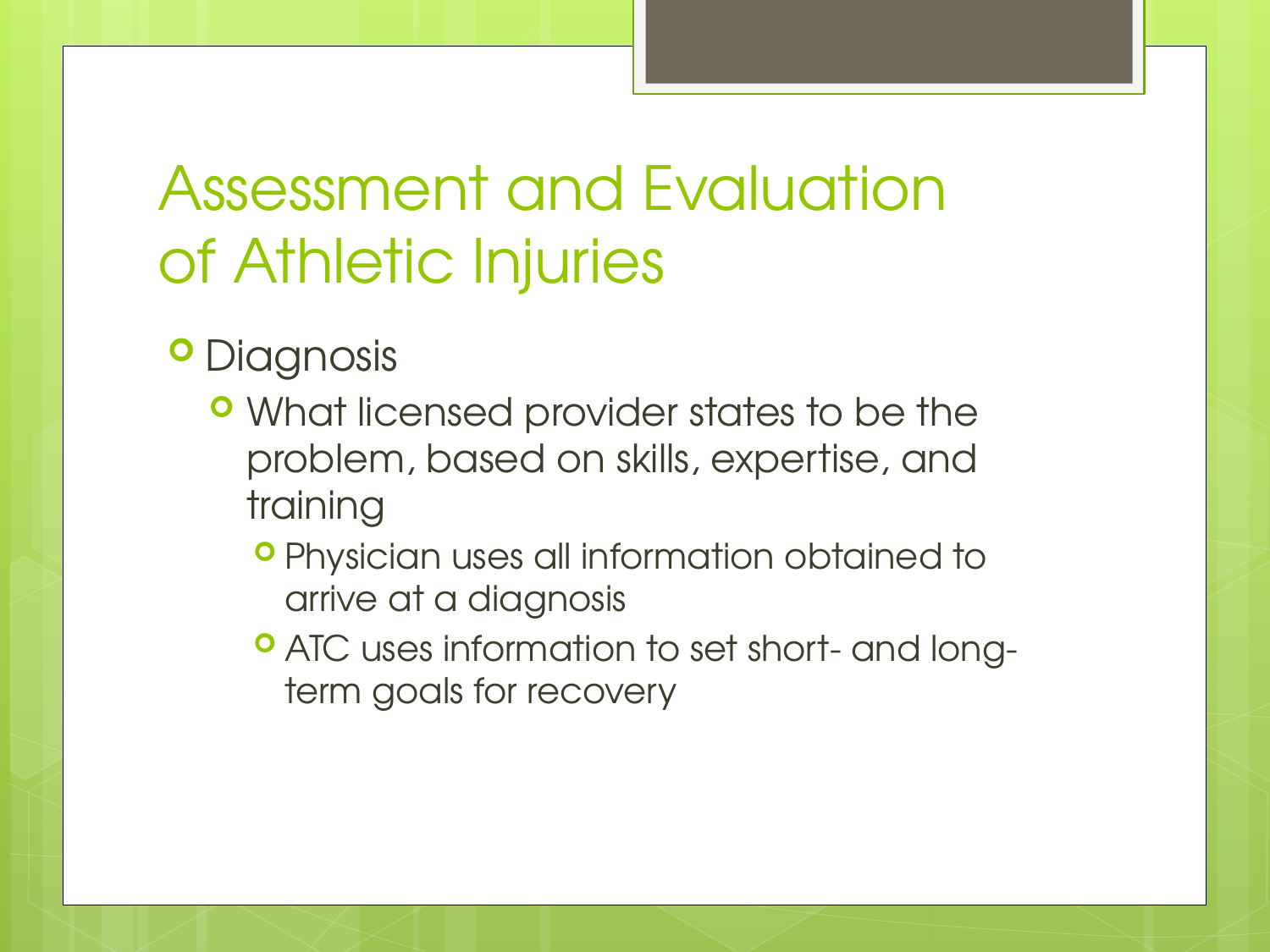

# Assessment and Evaluation of Athletic Injuries
Diagnosis
What licensed provider states to be the problem, based on skills, expertise, and training
Physician uses all information obtained to arrive at a diagnosis
ATC uses information to set short- and long-term goals for recovery